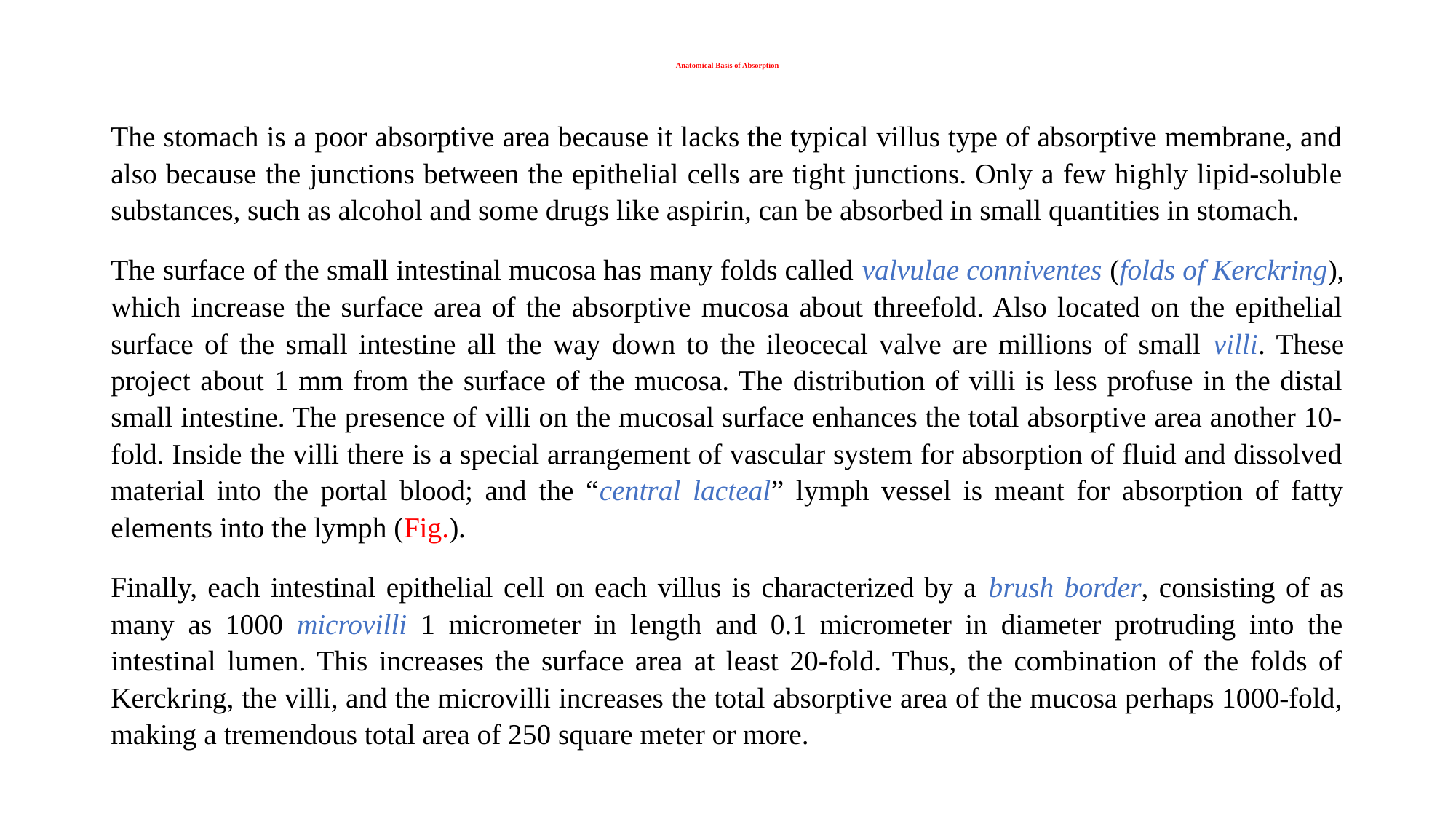

# Anatomical Basis of Absorption
The stomach is a poor absorptive area because it lacks the typical villus type of absorptive membrane, and also because the junctions between the epithelial cells are tight junctions. Only a few highly lipid-soluble substances, such as alcohol and some drugs like aspirin, can be absorbed in small quantities in stomach.
The surface of the small intestinal mucosa has many folds called valvulae conniventes (folds of Kerckring), which increase the surface area of the absorptive mucosa about threefold. Also located on the epithelial surface of the small intestine all the way down to the ileocecal valve are millions of small villi. These project about 1 mm from the surface of the mucosa. The distribution of villi is less profuse in the distal small intestine. The presence of villi on the mucosal surface enhances the total absorptive area another 10-fold. Inside the villi there is a special arrangement of vascular system for absorption of fluid and dissolved material into the portal blood; and the “central lacteal” lymph vessel is meant for absorption of fatty elements into the lymph (Fig.).
Finally, each intestinal epithelial cell on each villus is characterized by a brush border, consisting of as many as 1000 microvilli 1 micrometer in length and 0.1 micrometer in diameter protruding into the intestinal lumen. This increases the surface area at least 20-fold. Thus, the combination of the folds of Kerckring, the villi, and the microvilli increases the total absorptive area of the mucosa perhaps 1000-fold, making a tremendous total area of 250 square meter or more.